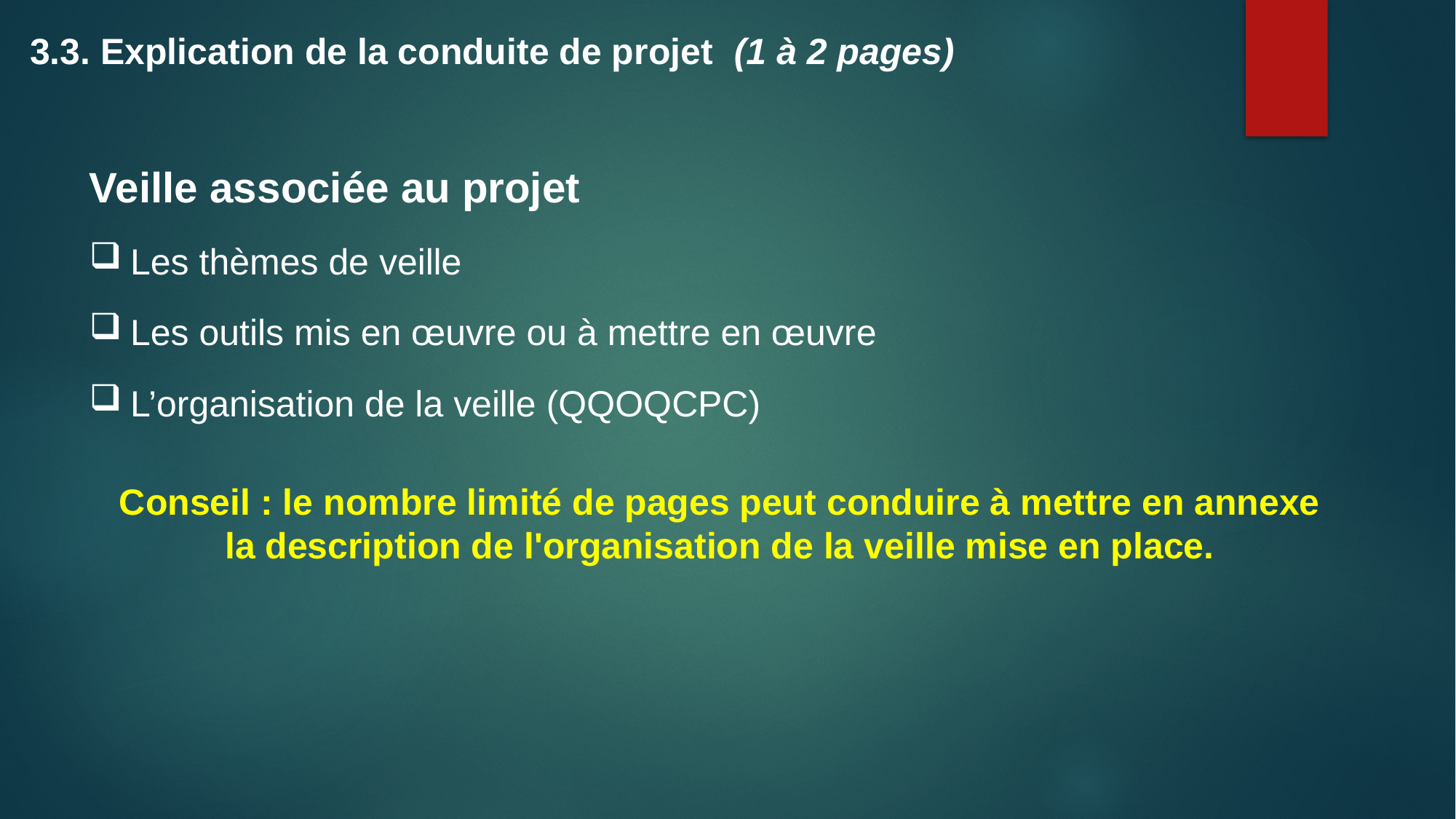

3.3. Explication de la conduite de projet  (1 à 2 pages)
Veille associée au projet
Les thèmes de veille
Les outils mis en œuvre ou à mettre en œuvre
L’organisation de la veille (QQOQCPC)
Conseil : le nombre limité de pages peut conduire à mettre en annexe la description de l'organisation de la veille mise en place.